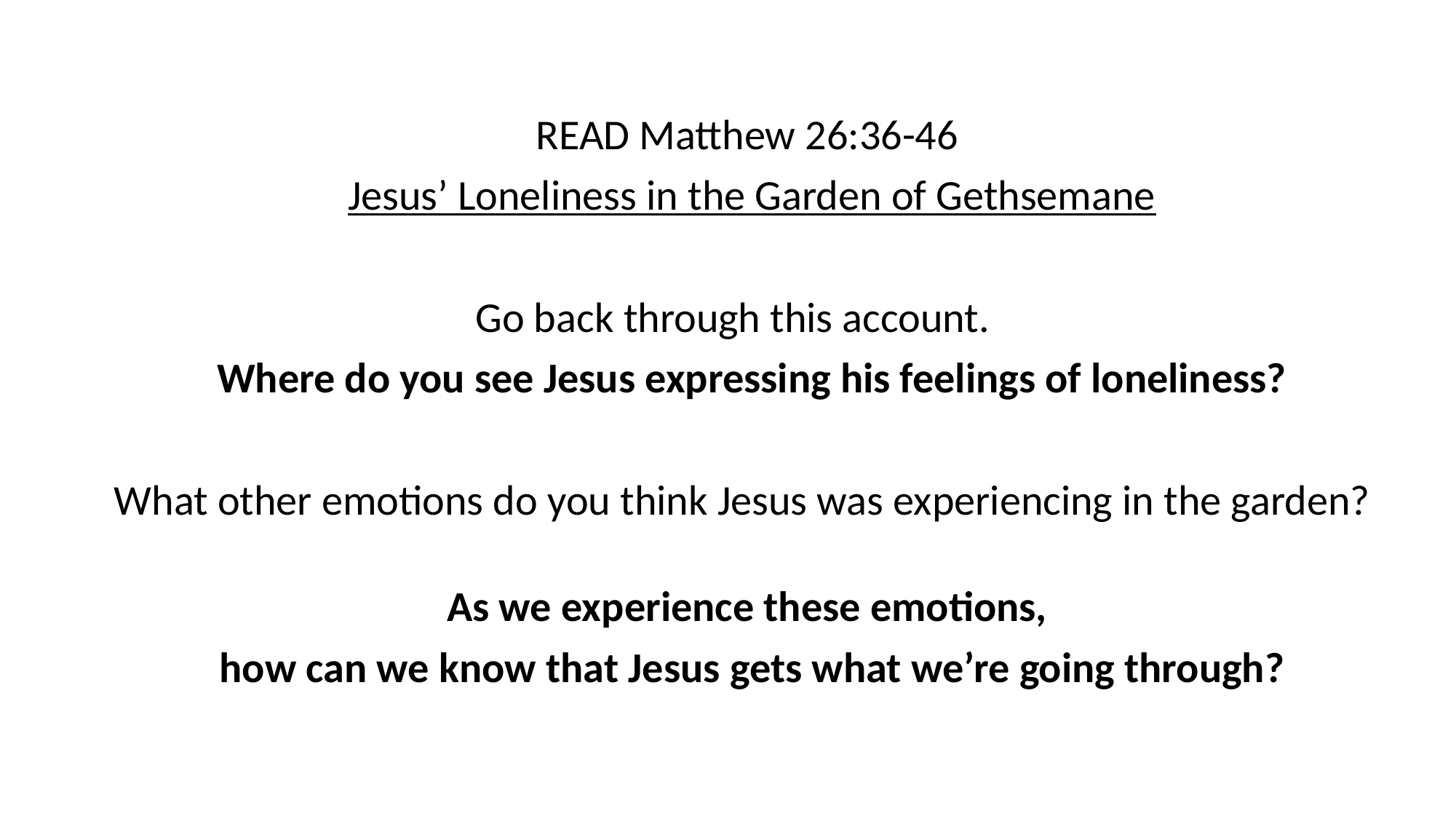

READ Matthew 26:36-46
Jesus’ Loneliness in the Garden of Gethsemane

Go back through this account.
Where do you see Jesus expressing his feelings of loneliness?

What other emotions do you think Jesus was experiencing in the garden?
As we experience these emotions,
how can we know that Jesus gets what we’re going through?